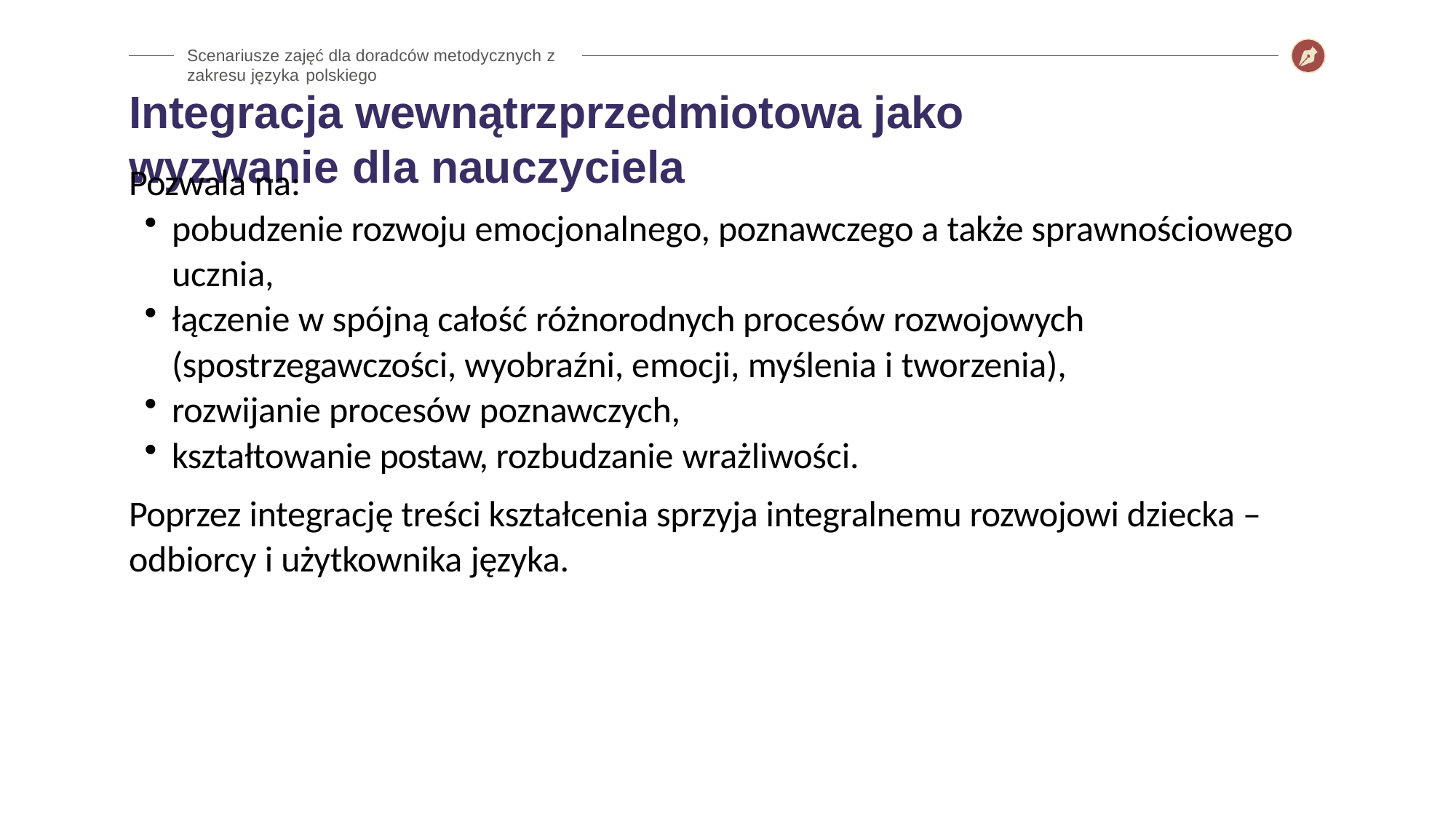

Scenariusze zajęć dla doradców metodycznych z zakresu języka polskiego

# Integracja wewnątrzprzedmiotowa jako wyzwanie dla nauczyciela
Pozwala na:
pobudzenie rozwoju emocjonalnego, poznawczego a także sprawnościowego  ucznia,
łączenie w spójną całość różnorodnych procesów rozwojowych  (spostrzegawczości, wyobraźni, emocji, myślenia i tworzenia),
rozwijanie procesów poznawczych,
kształtowanie postaw, rozbudzanie wrażliwości.
Poprzez integrację treści kształcenia sprzyja integralnemu rozwojowi dziecka –  odbiorcy i użytkownika języka.